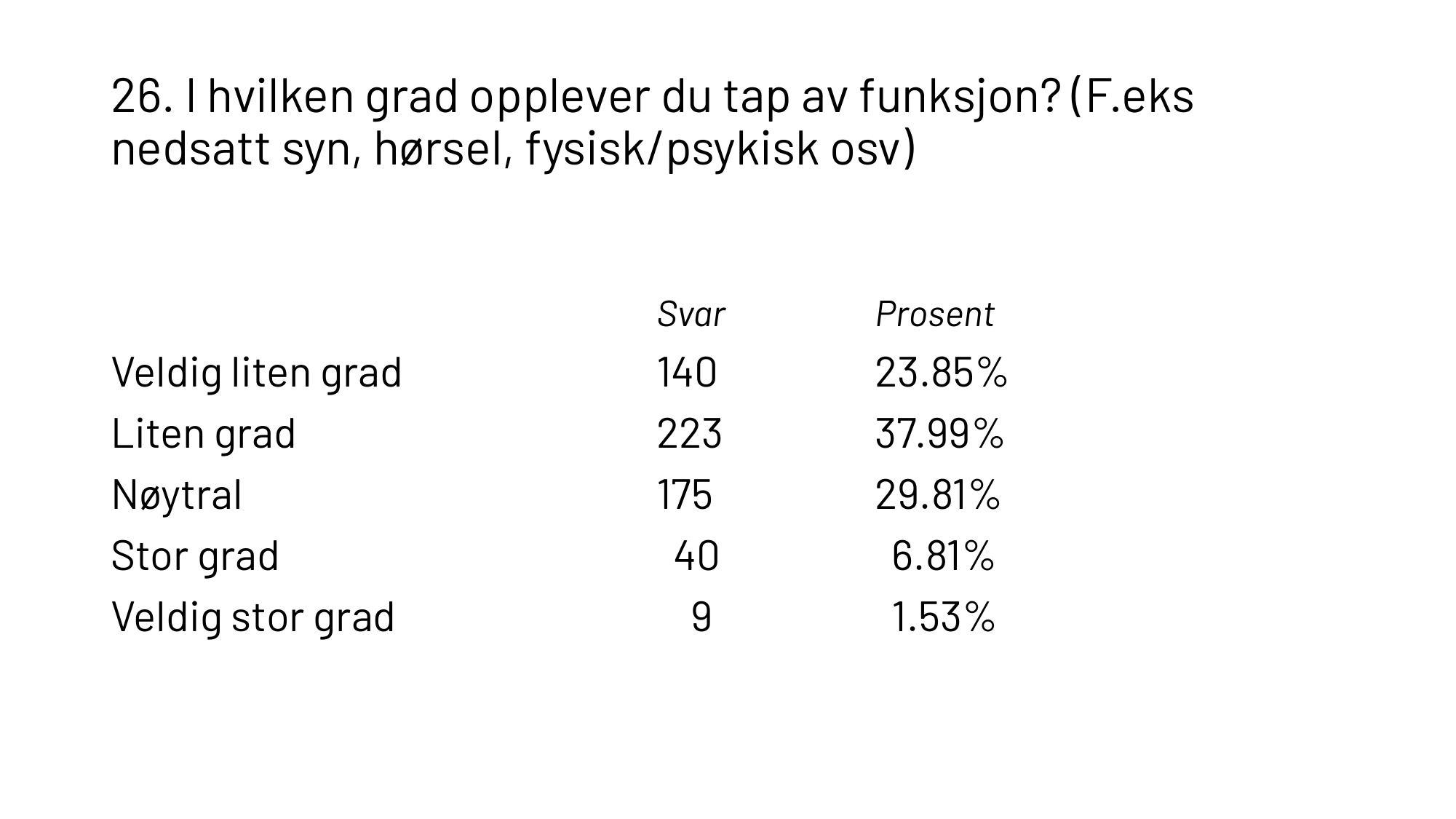

# 26. I hvilken grad opplever du tap av funksjon? (F.eks nedsatt syn, hørsel, fysisk/psykisk osv)

     					Svar 		Prosent
Veldig liten grad 			140 		23.85%
Liten grad 				223 		37.99%
Nøytral 				175 		29.81%
Stor grad 				  40 		  6.81%
Veldig stor grad 			    9 		  1.53%